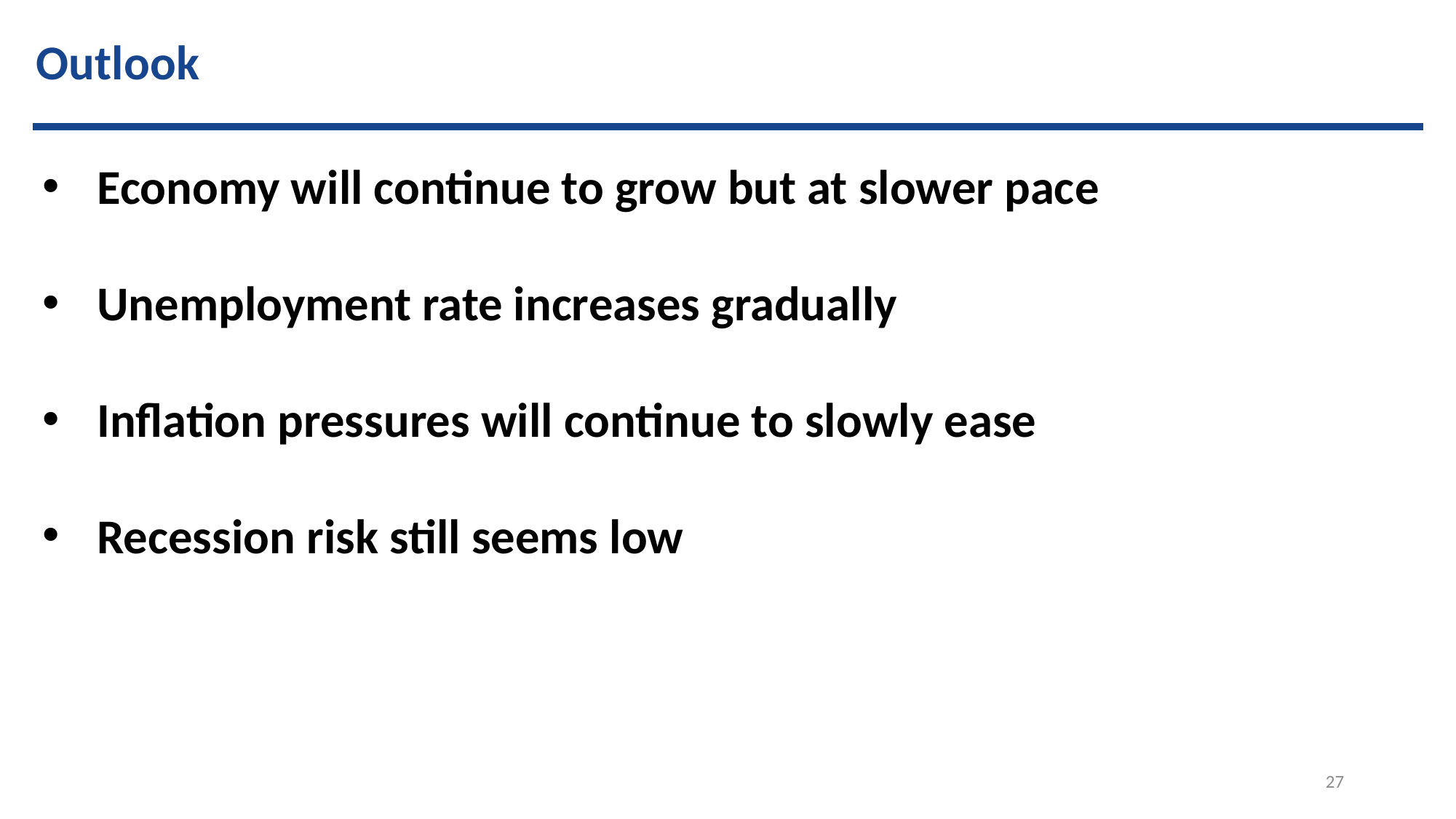

Outlook
Economy will continue to grow but at slower pace

Unemployment rate increases gradually

Inflation pressures will continue to slowly ease

Recession risk still seems low
27